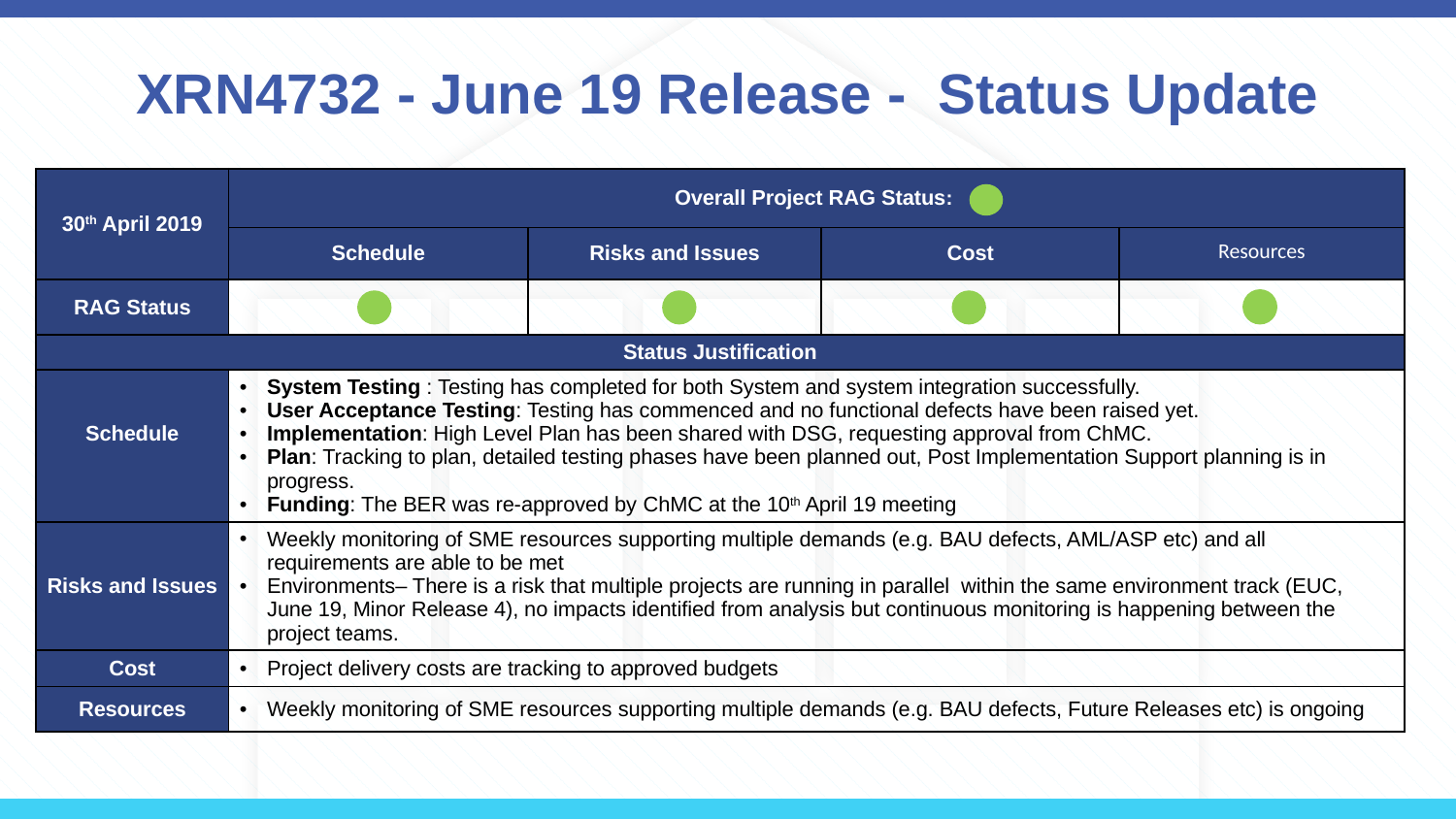

# XRN4732 - June 19 Release -  Status Update
| 30th April 2019 | Overall Project RAG Status: |  |  |  |
| --- | --- | --- | --- | --- |
|  | Schedule | Risks and Issues | Cost | Resources |
| RAG Status |  |  |  |  |
| Status Justification |  |  |  |  |
| Schedule | System Testing : Testing has completed for both System and system integration successfully. User Acceptance Testing: Testing has commenced and no functional defects have been raised yet. Implementation: High Level Plan has been shared with DSG, requesting approval from ChMC. Plan: Tracking to plan, detailed testing phases have been planned out, Post Implementation Support planning is in progress. Funding: The BER was re-approved by ChMC at the 10th April 19 meeting |  |  |  |
| Risks and Issues | Weekly monitoring of SME resources supporting multiple demands (e.g. BAU defects, AML/ASP etc) and all requirements are able to be met Environments– There is a risk that multiple projects are running in parallel within the same environment track (EUC, June 19, Minor Release 4), no impacts identified from analysis but continuous monitoring is happening between the project teams. |  |  |  |
| Cost | Project delivery costs are tracking to approved budgets |  |  |  |
| Resources | Weekly monitoring of SME resources supporting multiple demands (e.g. BAU defects, Future Releases etc) is ongoing |  |  |  |